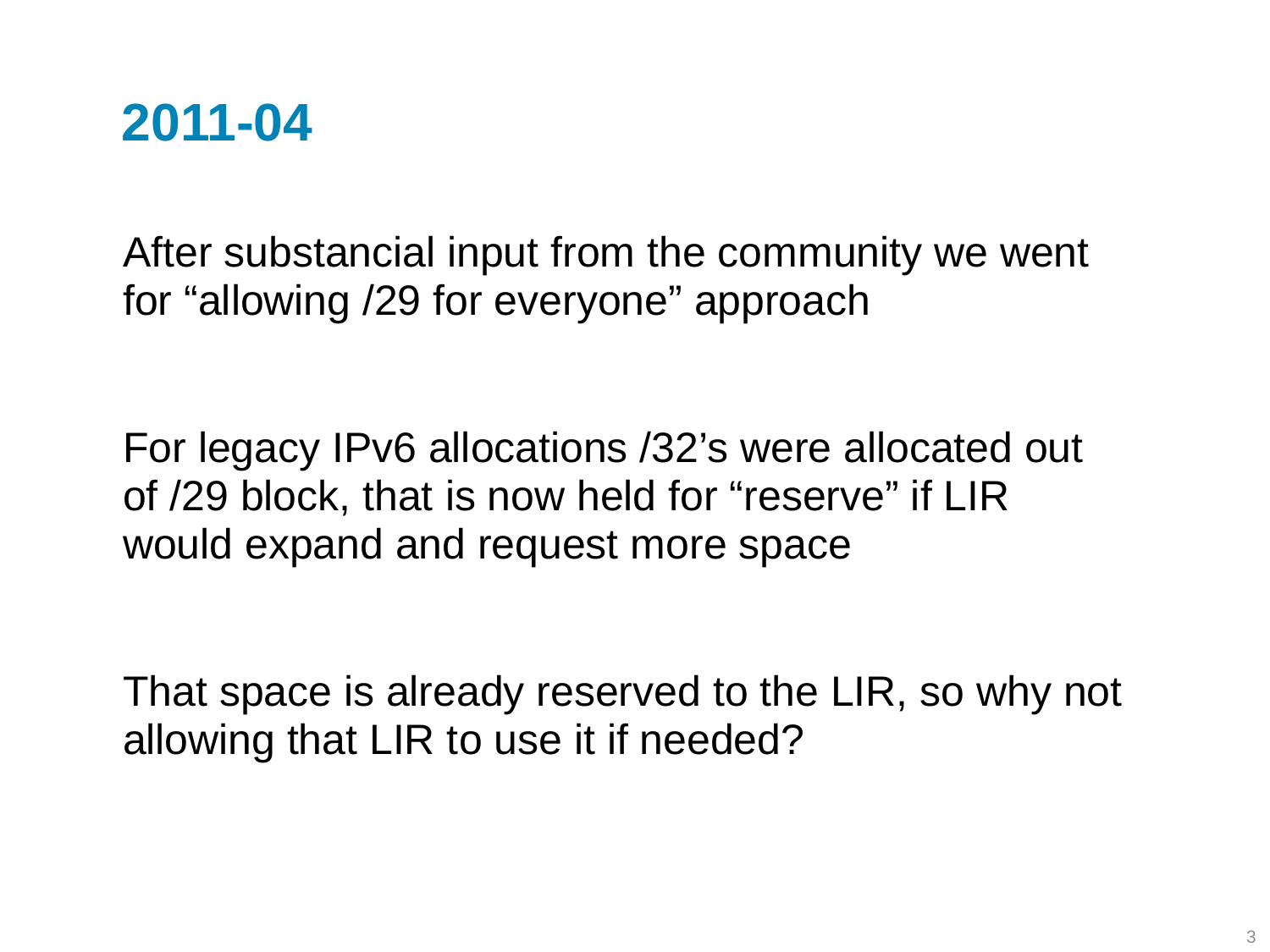

# 2011-04
After substancial input from the community we went for “allowing /29 for everyone” approach

For legacy IPv6 allocations /32’s were allocated out of /29 block, that is now held for “reserve” if LIR would expand and request more space

That space is already reserved to the LIR, so why not allowing that LIR to use it if needed?